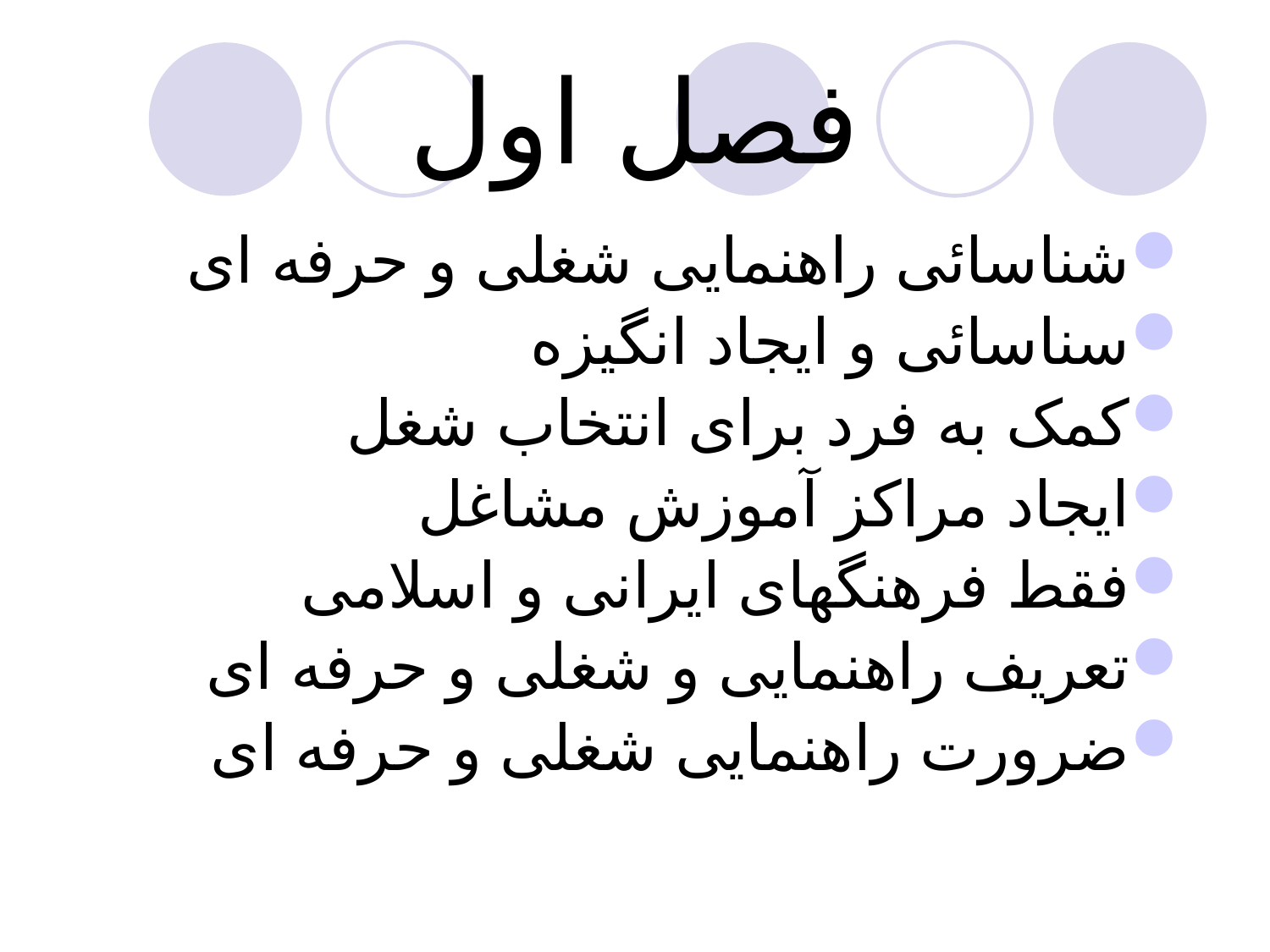

# فصل اول
شناسائی راهنمایی شغلی و حرفه ای
سناسائی و ایجاد انگیزه
کمک به فرد برای انتخاب شغل
ایجاد مراکز آموزش مشاغل
فقط فرهنگهای ایرانی و اسلامی
تعریف راهنمایی و شغلی و حرفه ای
ضرورت راهنمایی شغلی و حرفه ای